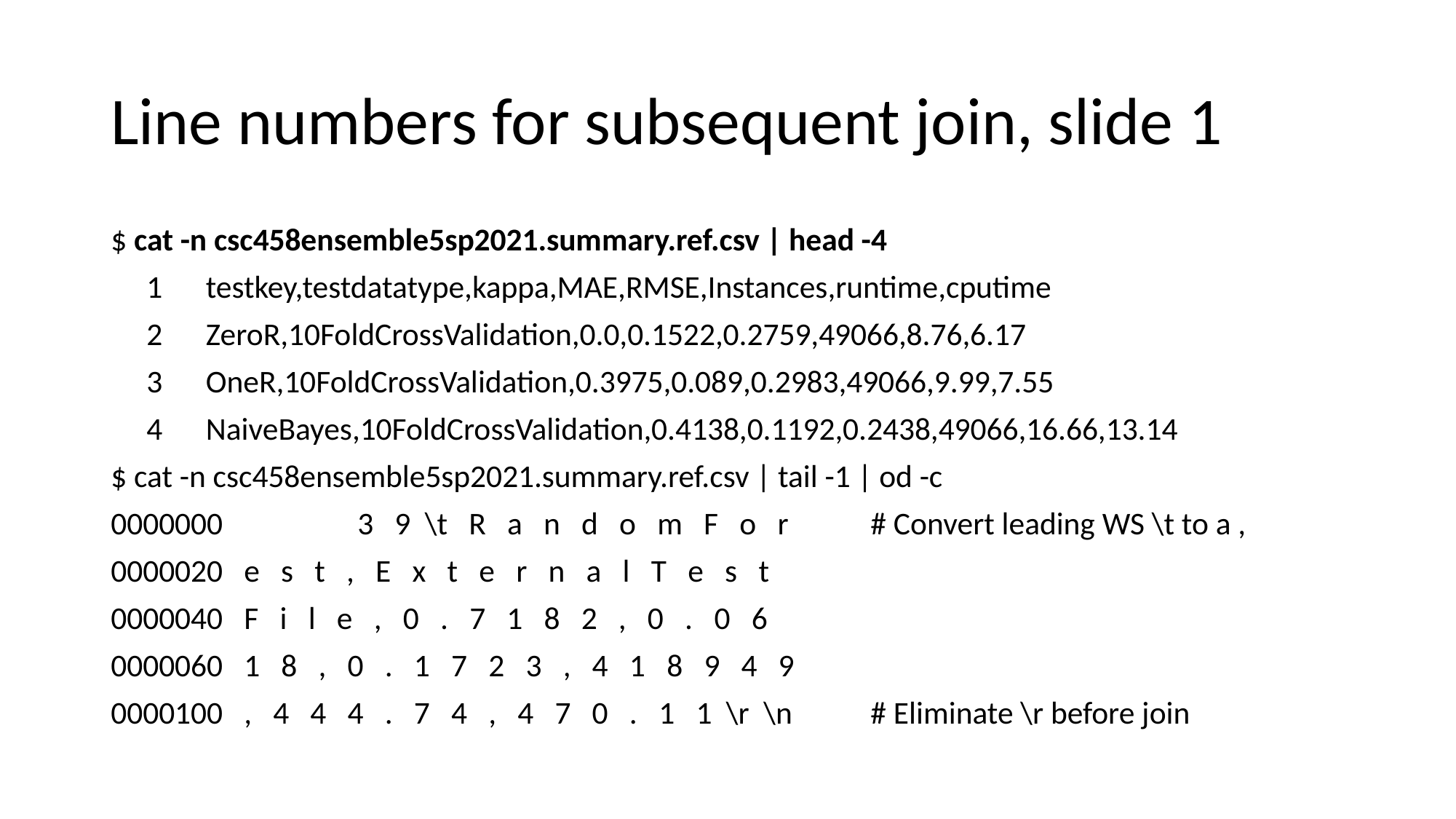

# Line numbers for subsequent join, slide 1
$ cat -n csc458ensemble5sp2021.summary.ref.csv | head -4
     1	testkey,testdatatype,kappa,MAE,RMSE,Instances,runtime,cputime
     2	ZeroR,10FoldCrossValidation,0.0,0.1522,0.2759,49066,8.76,6.17
     3	OneR,10FoldCrossValidation,0.3975,0.089,0.2983,49066,9.99,7.55
     4	NaiveBayes,10FoldCrossValidation,0.4138,0.1192,0.2438,49066,16.66,13.14
$ cat -n csc458ensemble5sp2021.summary.ref.csv | tail -1 | od -c
0000000                   3   9  \t   R   a   n   d   o   m   F   o   r	# Convert leading WS \t to a ,
0000020   e   s   t   ,   E   x   t   e   r   n   a   l   T   e   s   t
0000040   F   i   l   e   ,   0   .   7   1   8   2   ,   0   .   0   6
0000060   1   8   ,   0   .   1   7   2   3   ,   4   1   8   9   4   9
0000100   ,   4   4   4   .   7   4   ,   4   7   0   .   1   1  \r  \n	# Eliminate \r before join